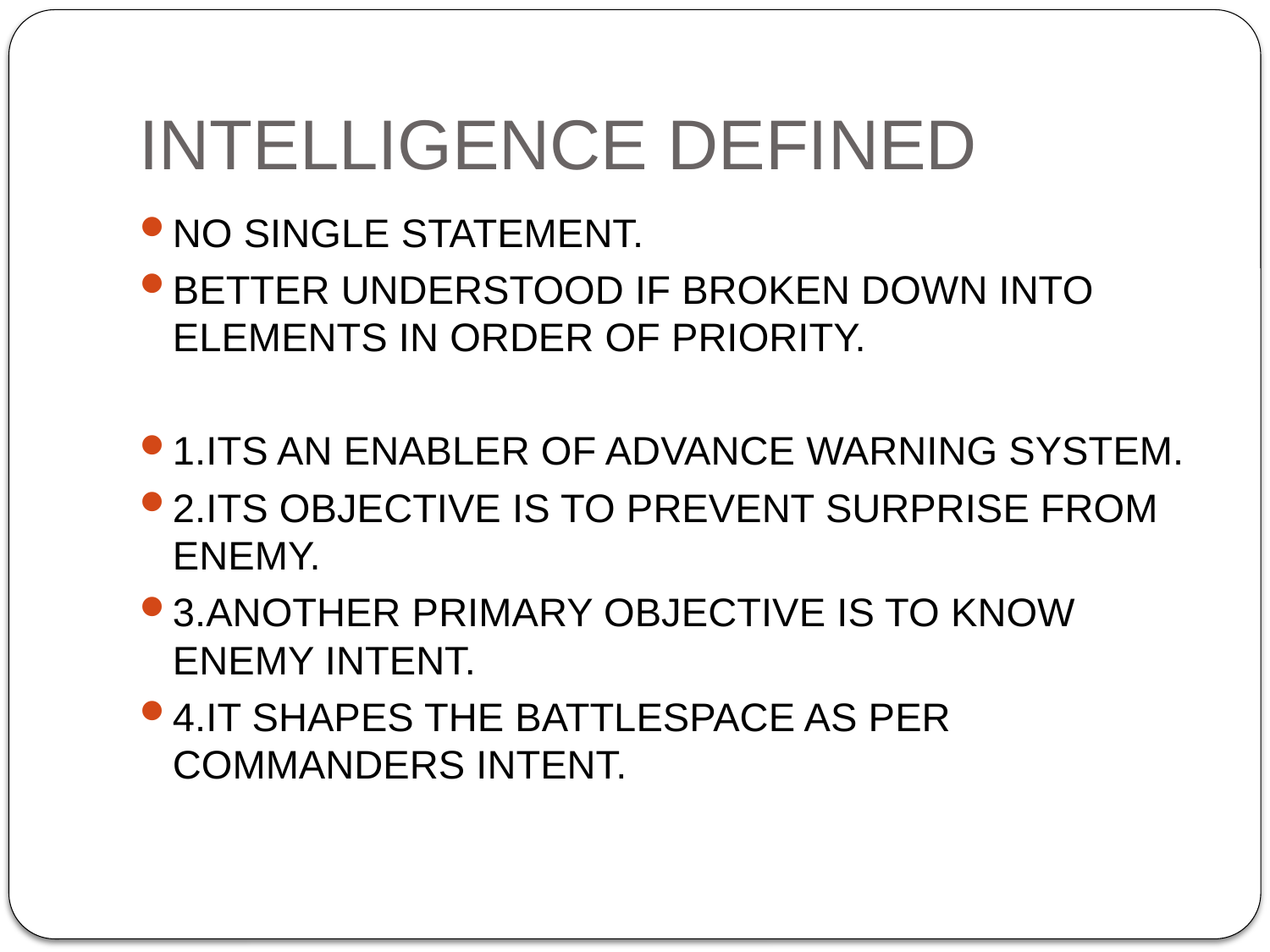

# INTELLIGENCE DEFINED
NO SINGLE STATEMENT.
BETTER UNDERSTOOD IF BROKEN DOWN INTO ELEMENTS IN ORDER OF PRIORITY.

1.ITS AN ENABLER OF ADVANCE WARNING SYSTEM.
2.ITS OBJECTIVE IS TO PREVENT SURPRISE FROM ENEMY.
3.ANOTHER PRIMARY OBJECTIVE IS TO KNOW ENEMY INTENT.
4.IT SHAPES THE BATTLESPACE AS PER COMMANDERS INTENT.